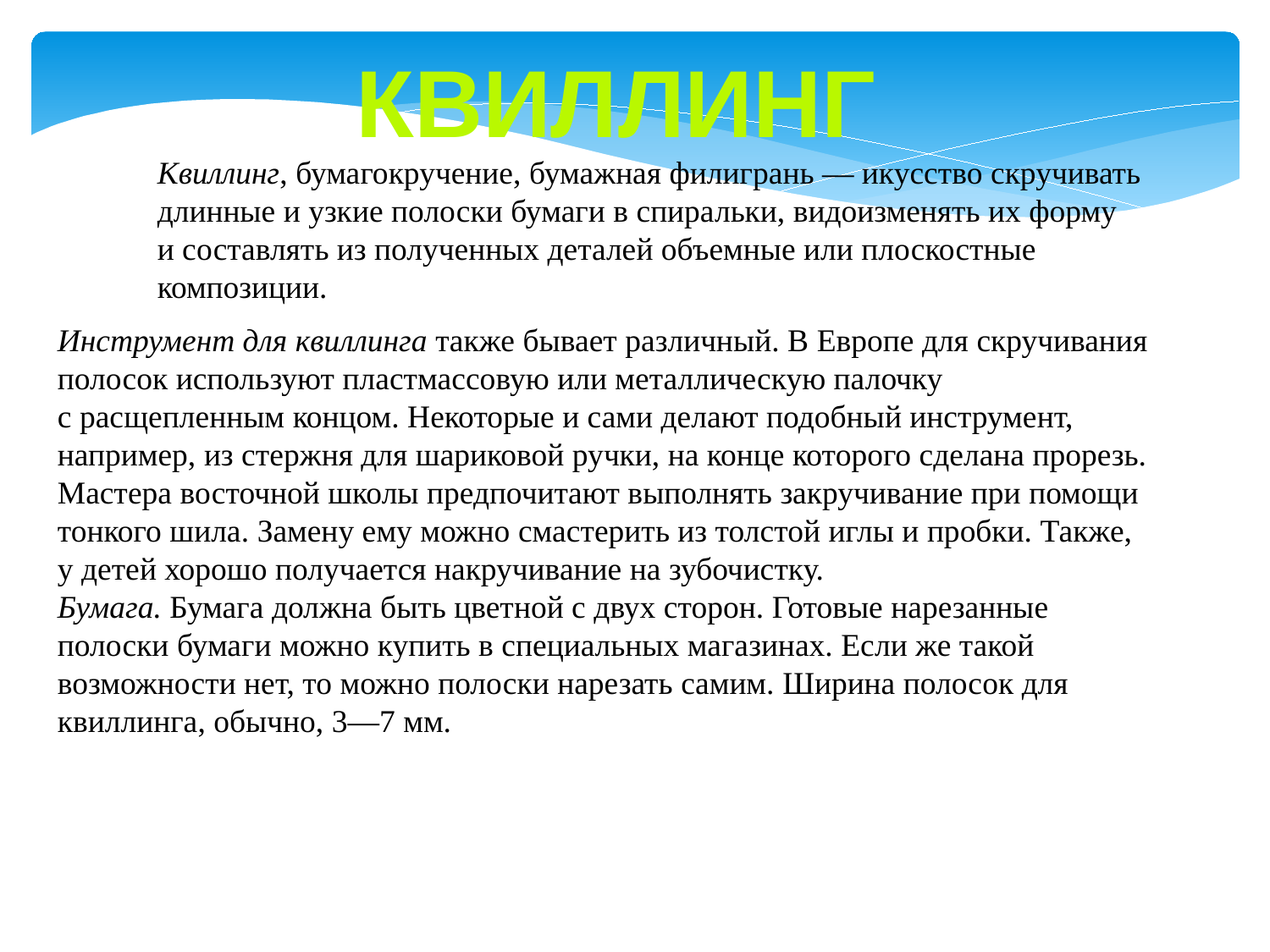

квиллинг
Квиллинг, бумагокручение, бумажная филигрань — икусство скручивать длинные и узкие полоски бумаги в спиральки, видоизменять их форму и составлять из полученных деталей объемные или плоскостные композиции.
Инструмент для квиллинга также бывает различный. В Европе для скручивания полосок используют пластмассовую или металлическую палочку с расщепленным концом. Некоторые и сами делают подобный инструмент, например, из стержня для шариковой ручки, на конце которого сделана прорезь.
Мастера восточной школы предпочитают выполнять закручивание при помощи тонкого шила. Замену ему можно смастерить из толстой иглы и пробки. Также, у детей хорошо получается накручивание на зубочистку.
Бумага. Бумага должна быть цветной с двух сторон. Готовые нарезанные полоски бумаги можно купить в специальных магазинах. Если же такой возможности нет, то можно полоски нарезать самим. Ширина полосок для квиллинга, обычно, 3—7 мм.